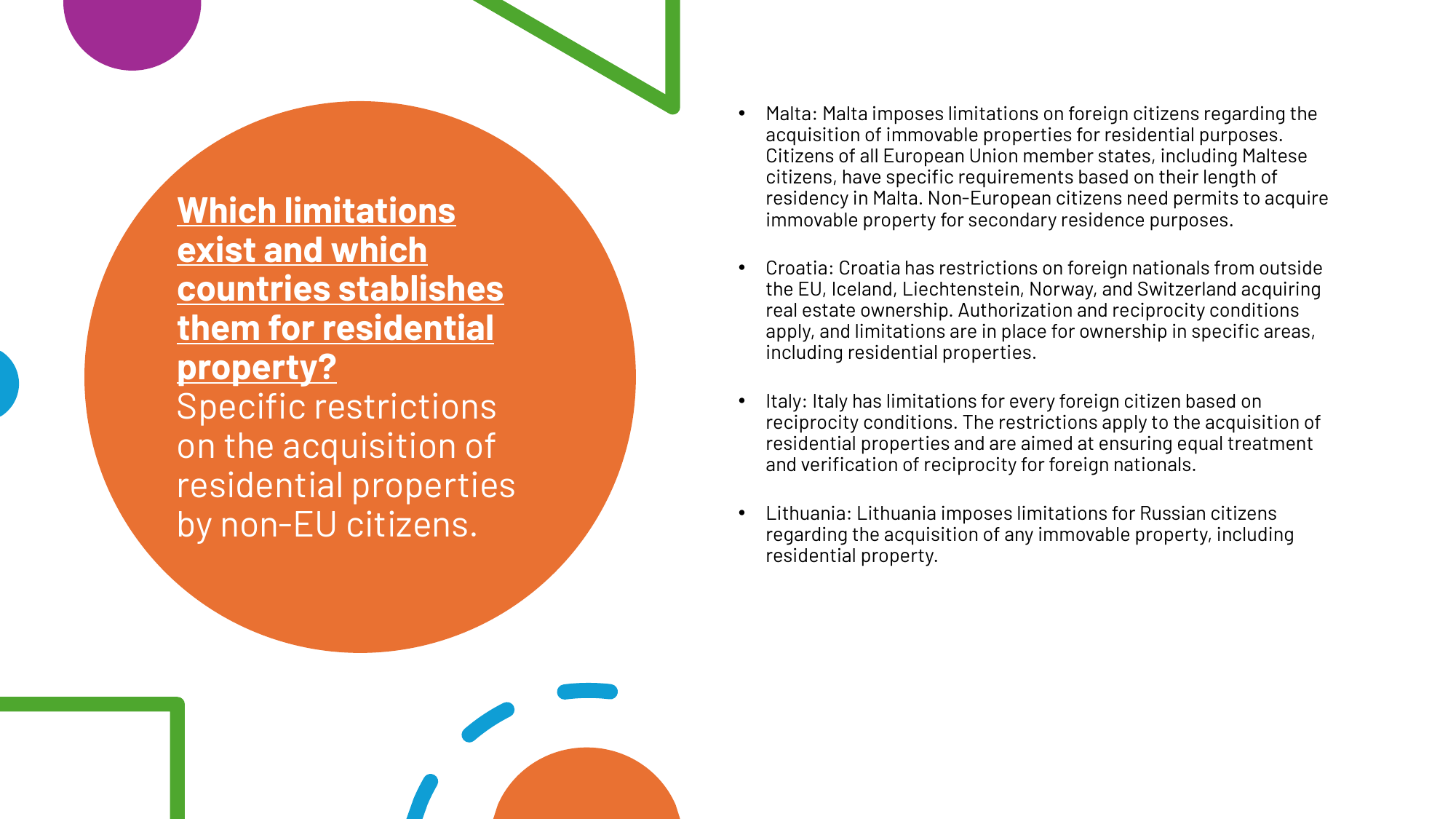

Malta: Malta imposes limitations on foreign citizens regarding the acquisition of immovable properties for residential purposes. Citizens of all European Union member states, including Maltese citizens, have specific requirements based on their length of residency in Malta. Non-European citizens need permits to acquire immovable property for secondary residence purposes.
Croatia: Croatia has restrictions on foreign nationals from outside the EU, Iceland, Liechtenstein, Norway, and Switzerland acquiring real estate ownership. Authorization and reciprocity conditions apply, and limitations are in place for ownership in specific areas, including residential properties.
Italy: Italy has limitations for every foreign citizen based on reciprocity conditions. The restrictions apply to the acquisition of residential properties and are aimed at ensuring equal treatment and verification of reciprocity for foreign nationals.
Lithuania: Lithuania imposes limitations for Russian citizens regarding the acquisition of any immovable property, including residential property.

# Which limitations exist and which countries stablishes them for residential property? Specific restrictions on the acquisition of residential properties by non-EU citizens.